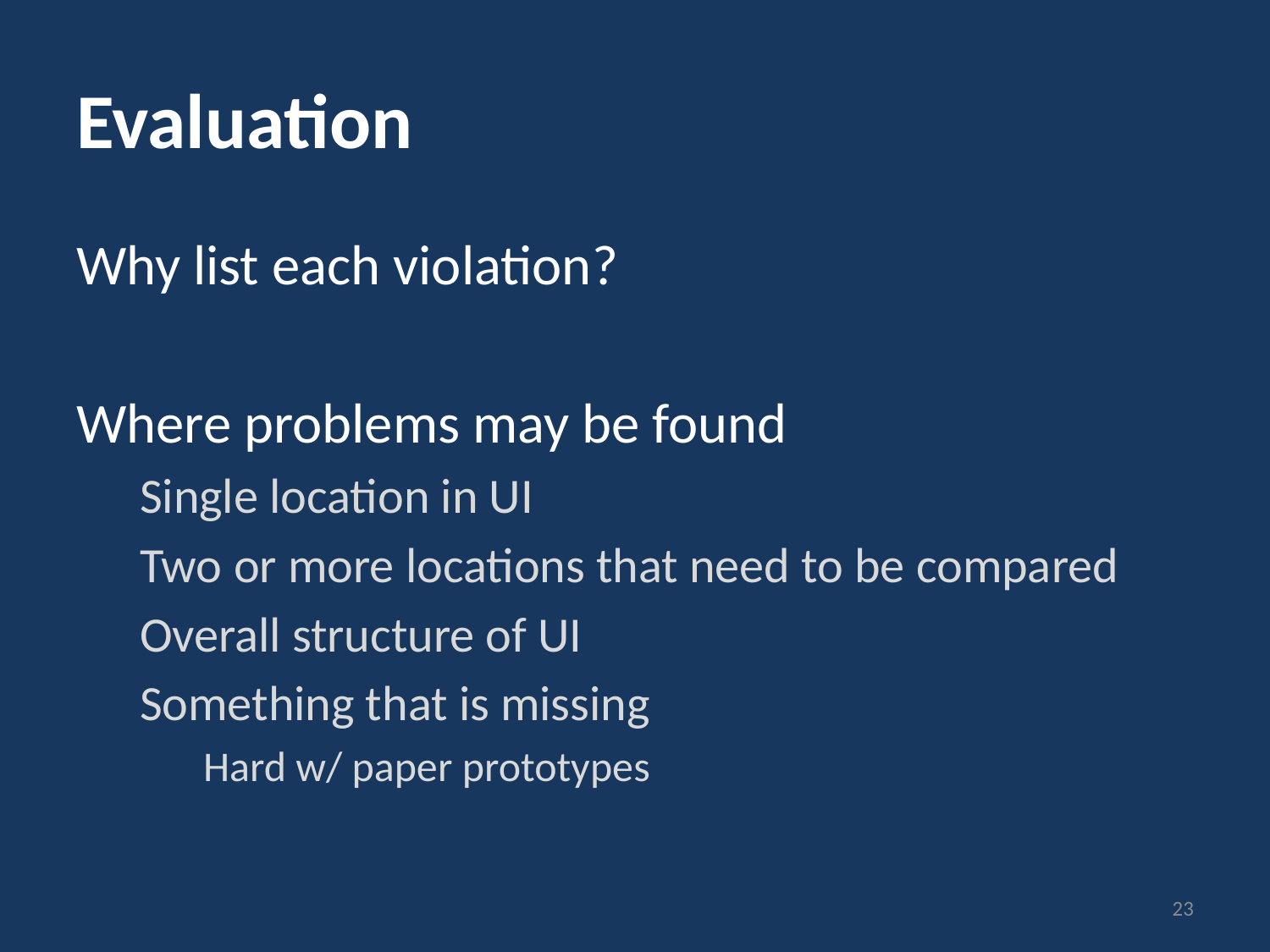

# Evaluation
Why list each violation?

Where problems may be found
Single location in UI
Two or more locations that need to be compared
Overall structure of UI
Something that is missing
Hard w/ paper prototypes
23